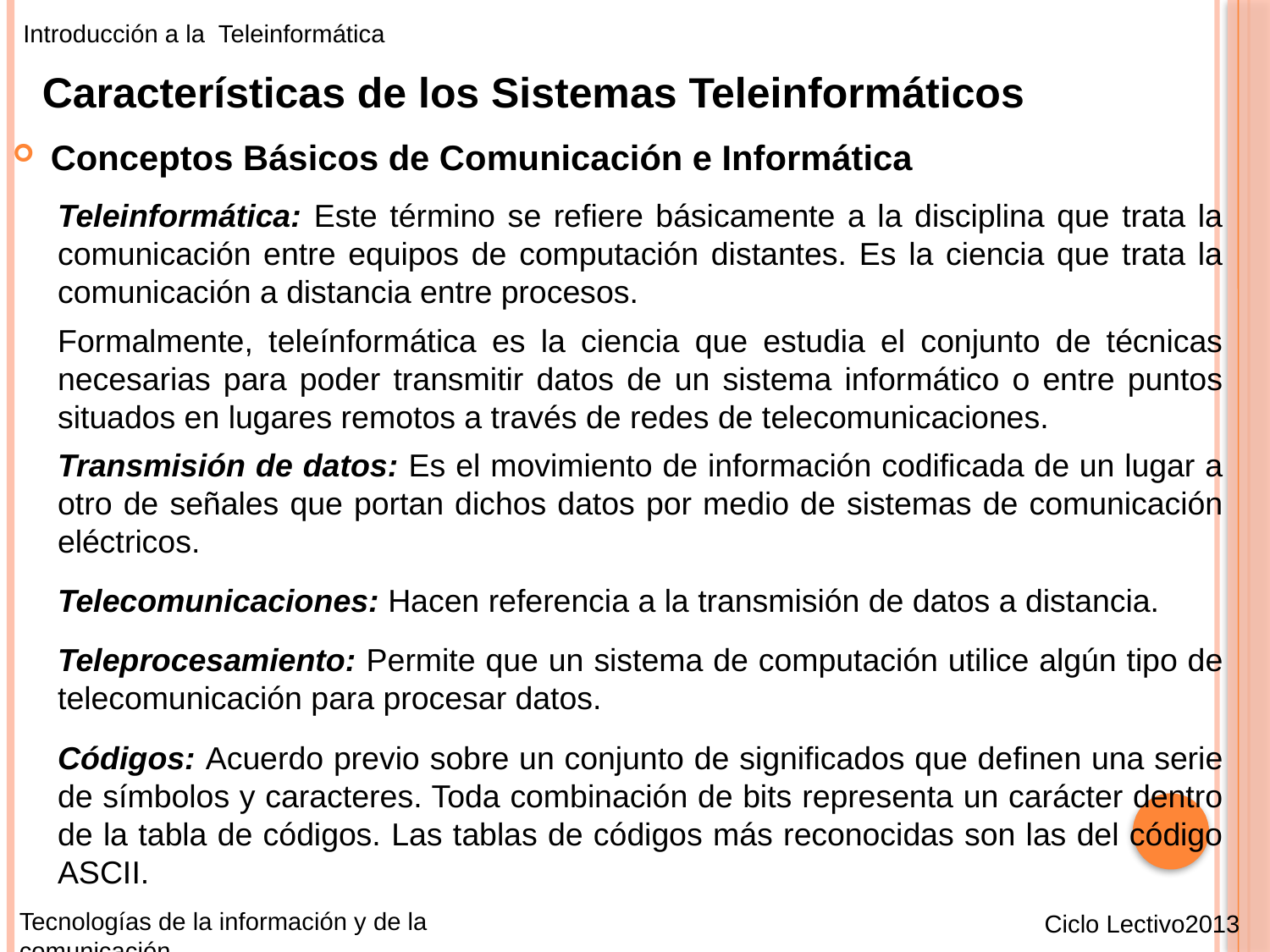

Introducción a la  Teleinformática
Características de los Sistemas Teleinformáticos

Conceptos Básicos de Comunicación e Informática
Teleinformática: Este término se refiere básicamente a la disciplina que trata la comunicación entre equipos de computación distantes. Es la ciencia que trata la comunicación a distancia entre procesos.
Formalmente, teleínformática es la ciencia que estudia el conjunto de técnicas necesarias para poder transmitir datos de un sistema informático o entre puntos situados en lugares remotos a través de redes de telecomunicaciones.
Transmisión de datos: Es el movimiento de información codificada de un lugar a otro de señales que portan dichos datos por medio de sistemas de comunicación eléctricos.
Telecomunicaciones: Hacen referencia a la transmisión de datos a distancia.
Teleprocesamiento: Permite que un sistema de computación utilice algún tipo de telecomunicación para procesar datos.
Códigos: Acuerdo previo sobre un conjunto de significados que definen una serie de símbolos y caracteres. Toda combinación de bits representa un carácter dentro de la tabla de códigos. Las tablas de códigos más reconocidas son las del código ASCII.
Tecnologías de la información y de la comunicación
Ciclo Lectivo2013